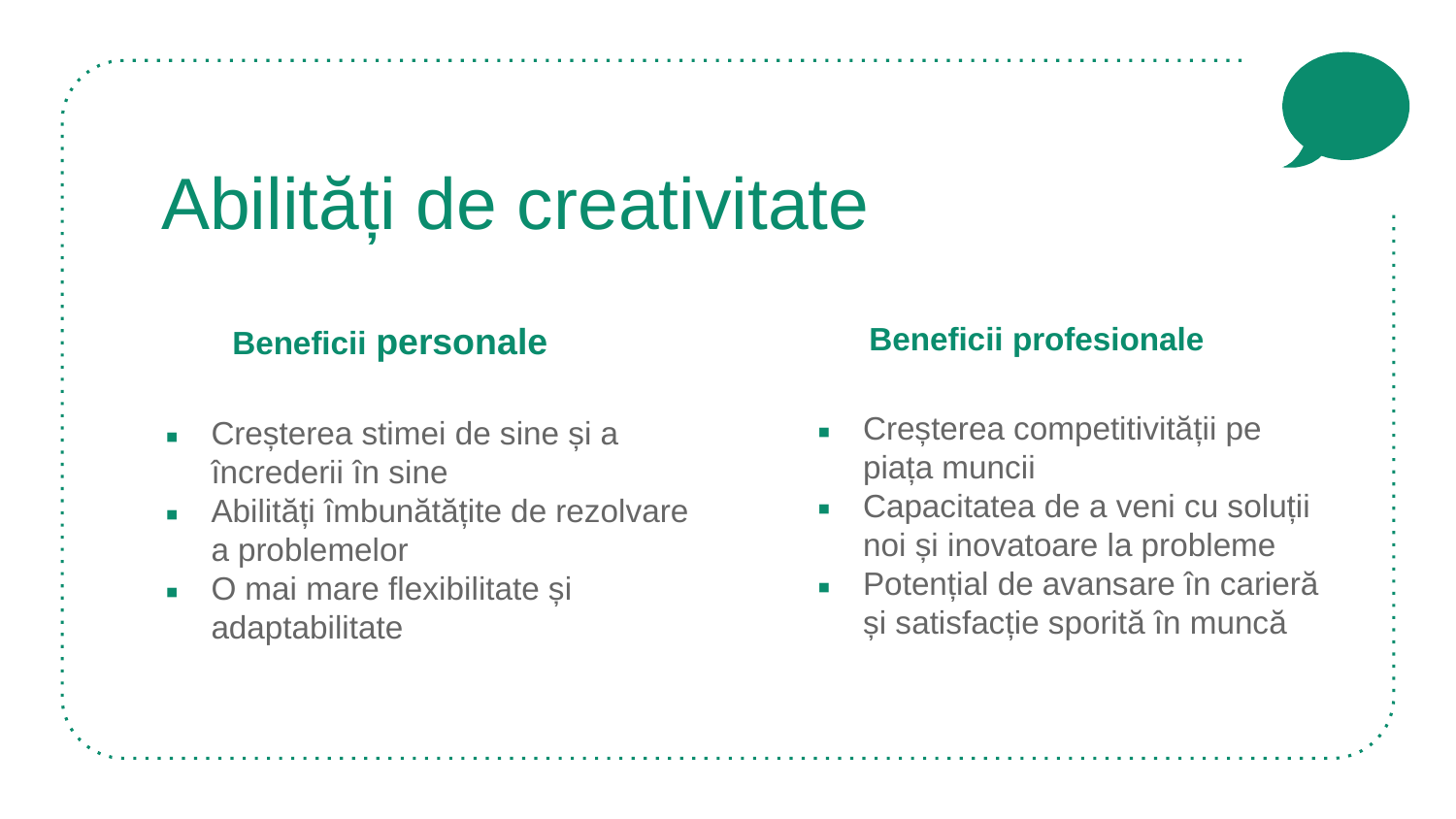

# Abilități de creativitate
Beneficii personale

Creșterea stimei de sine și a încrederii în sine
Abilități îmbunătățite de rezolvare a problemelor
O mai mare flexibilitate și adaptabilitate
Beneficii profesionale

Creșterea competitivității pe piața muncii
Capacitatea de a veni cu soluții noi și inovatoare la probleme
Potențial de avansare în carieră și satisfacție sporită în muncă